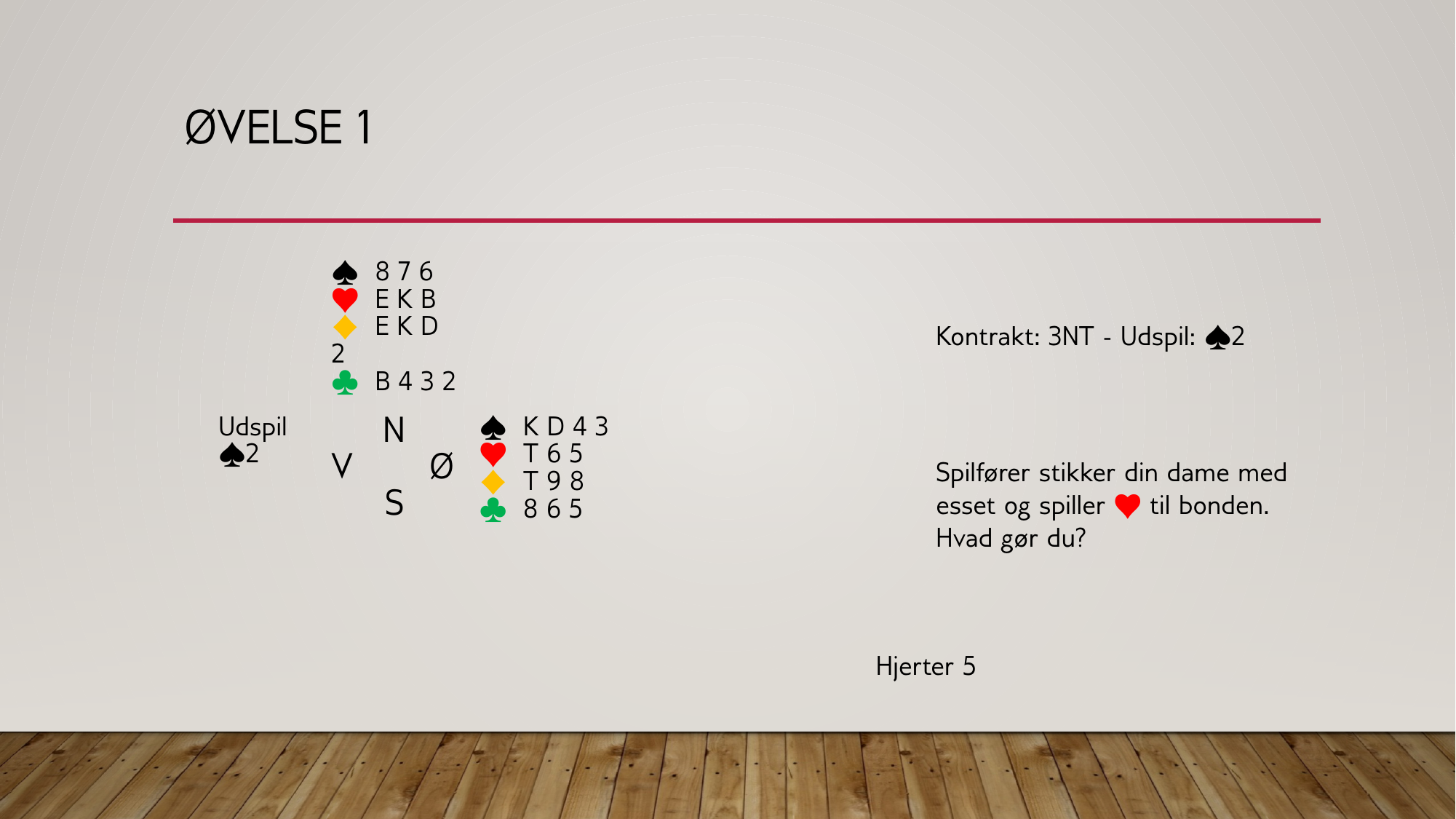

# Øvelse 1
|  | ♠︎ 8 7 6 ♥︎ E K B ♦︎ E K D 2 ♣︎ B 4 3 2 |  |
| --- | --- | --- |
| Udspil ♠︎2 | N V Ø S | ♠︎ K D 4 3 ♥︎ T 6 5 ♦︎ T 9 8 ♣︎ 8 6 5 |
|  |  |  |
Kontrakt: 3NT - Udspil: ♠︎2
Spilfører stikker din dame med esset og spiller ♥︎ til bonden. Hvad gør du?

Hjerter 5